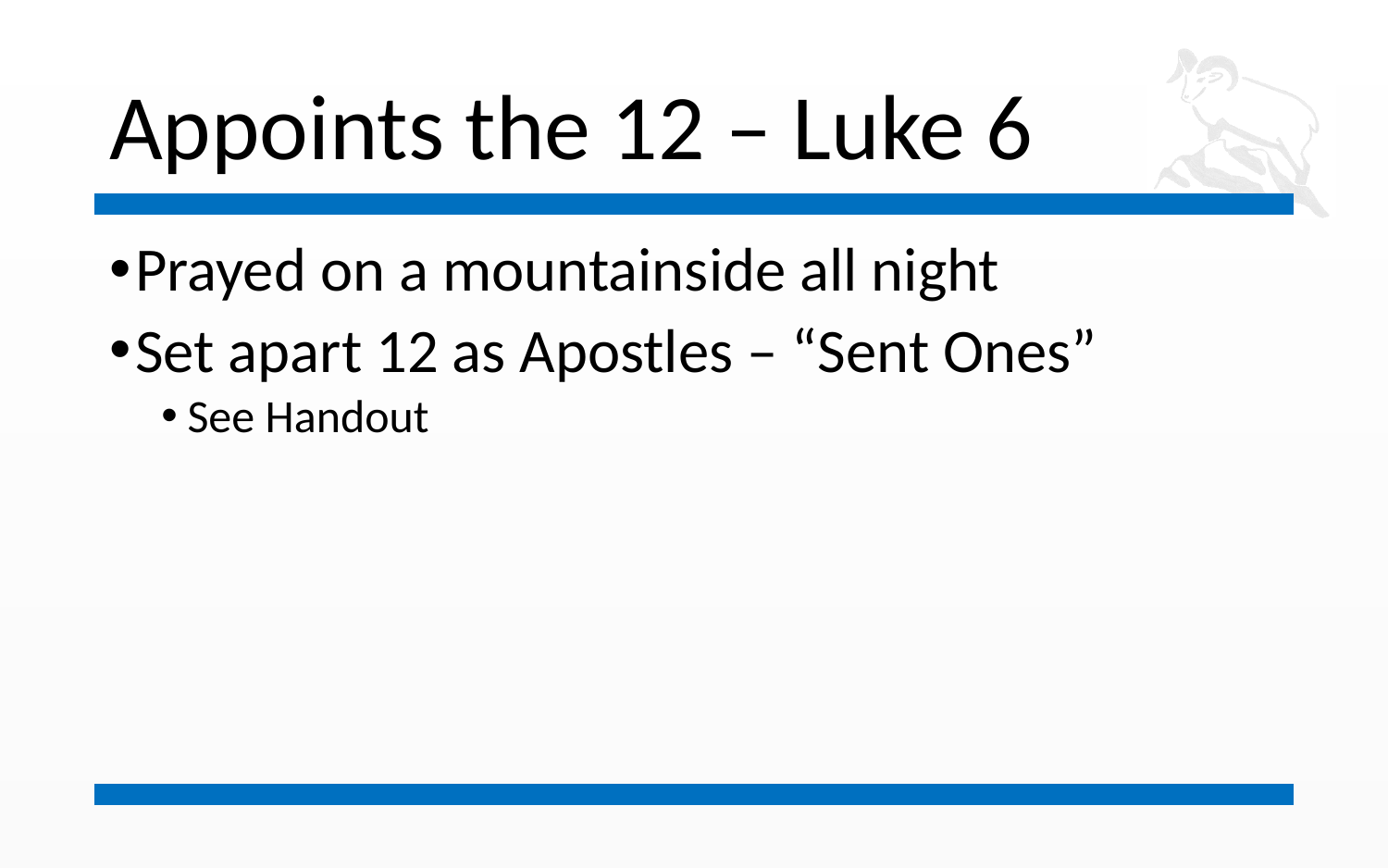

# Appoints the 12 – Luke 6
Prayed on a mountainside all night
Set apart 12 as Apostles – “Sent Ones”
See Handout